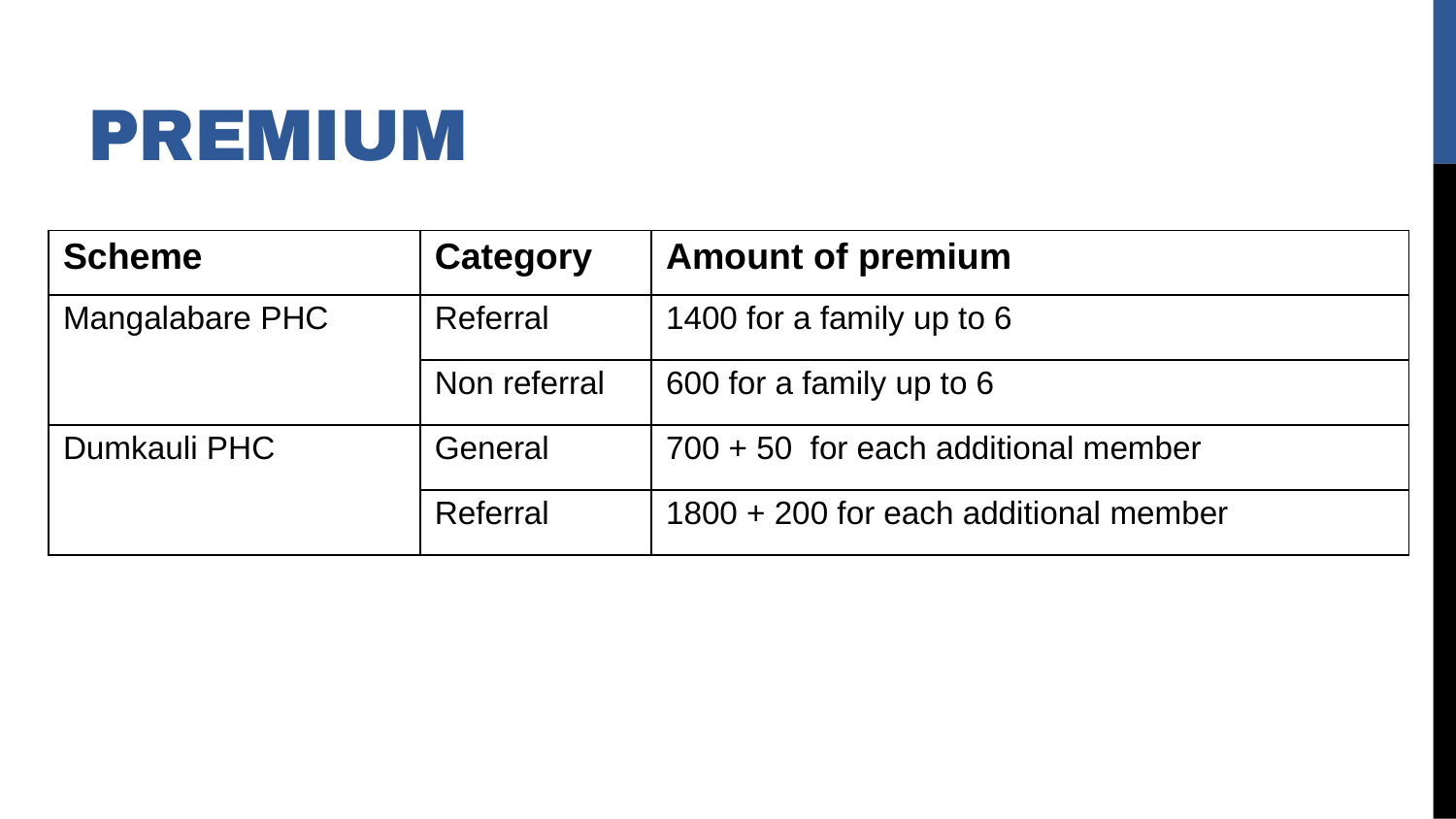

# Premium
| Scheme | Category | Amount of premium |
| --- | --- | --- |
| Mangalabare PHC | Referral | 1400 for a family up to 6 |
|  | Non referral | 600 for a family up to 6 |
| Dumkauli PHC | General | 700 + 50 for each additional member |
|  | Referral | 1800 + 200 for each additional member |